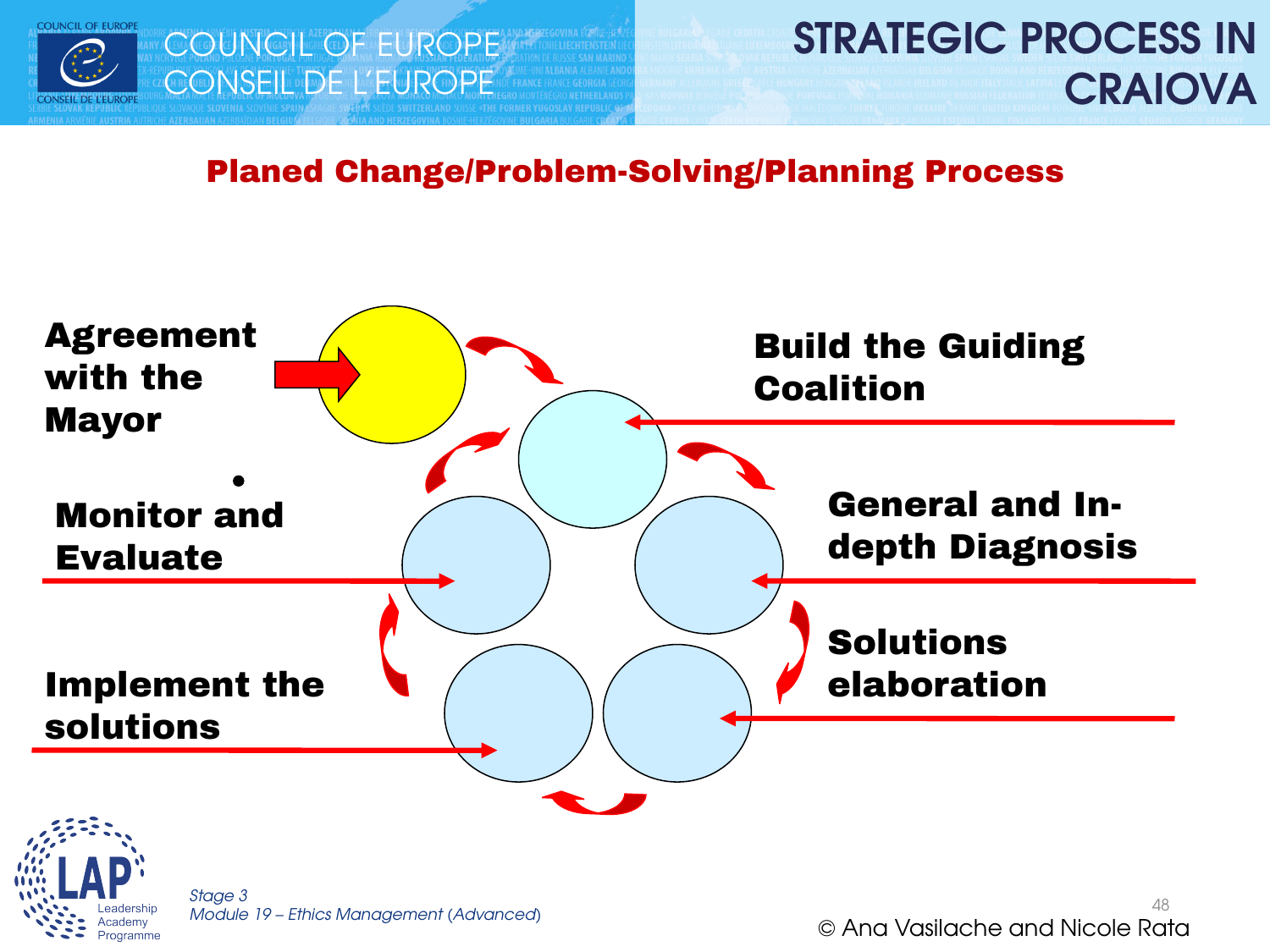

STRATEGIC PROCESS IN CRAIOVA

Planed Change/Problem-Solving/Planning Process
Agreement with the Mayor

Build the Guiding Coalition

General and In-depth Diagnosis
Monitor and Evaluate

Solutions elaboration

Implement the solutions

Stage 3
Module 19 – Ethics Management (Advanced)
48
© Ana Vasilache and Nicole Rata